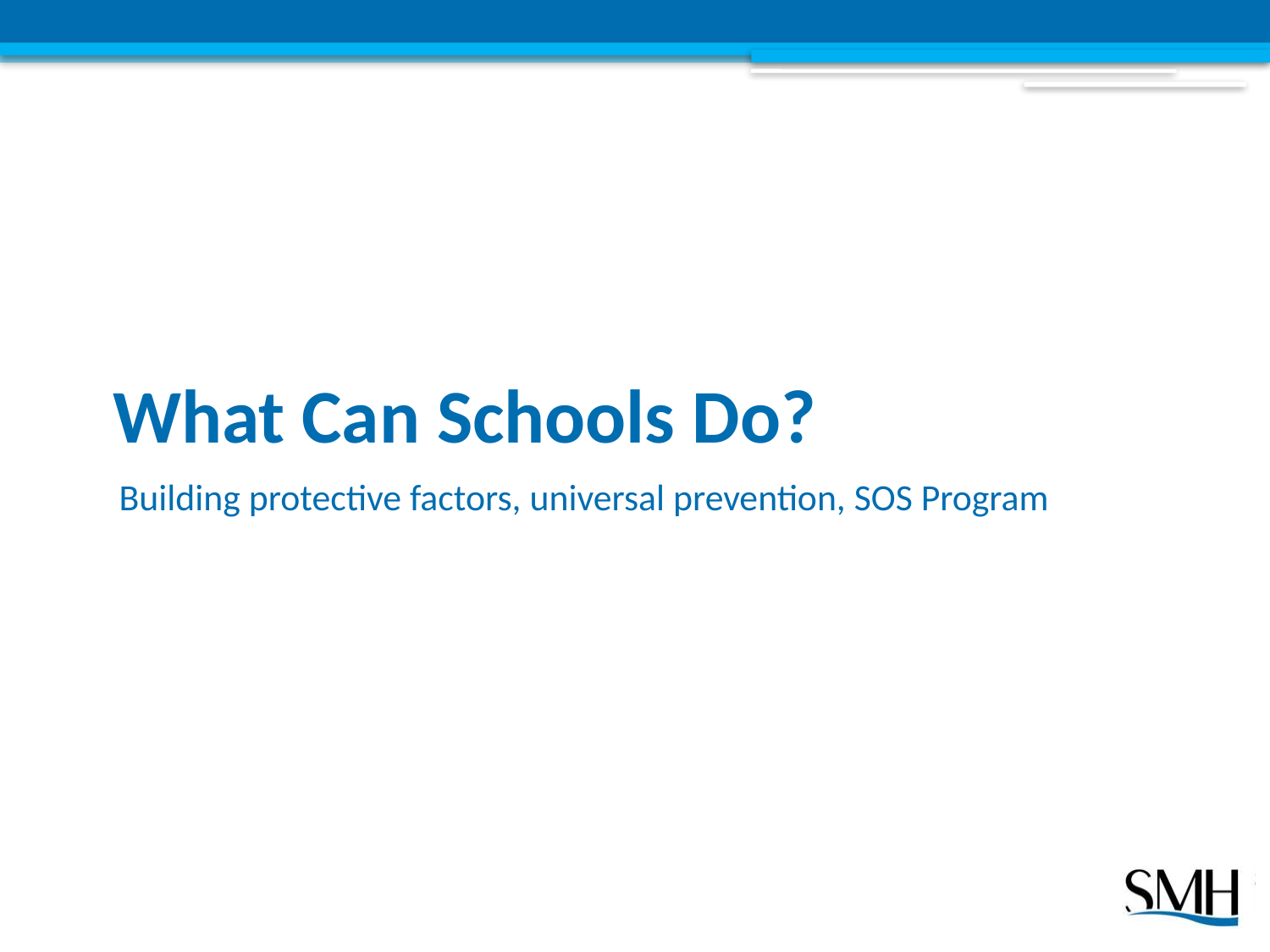

# What Can Schools Do?
Building protective factors, universal prevention, SOS Program